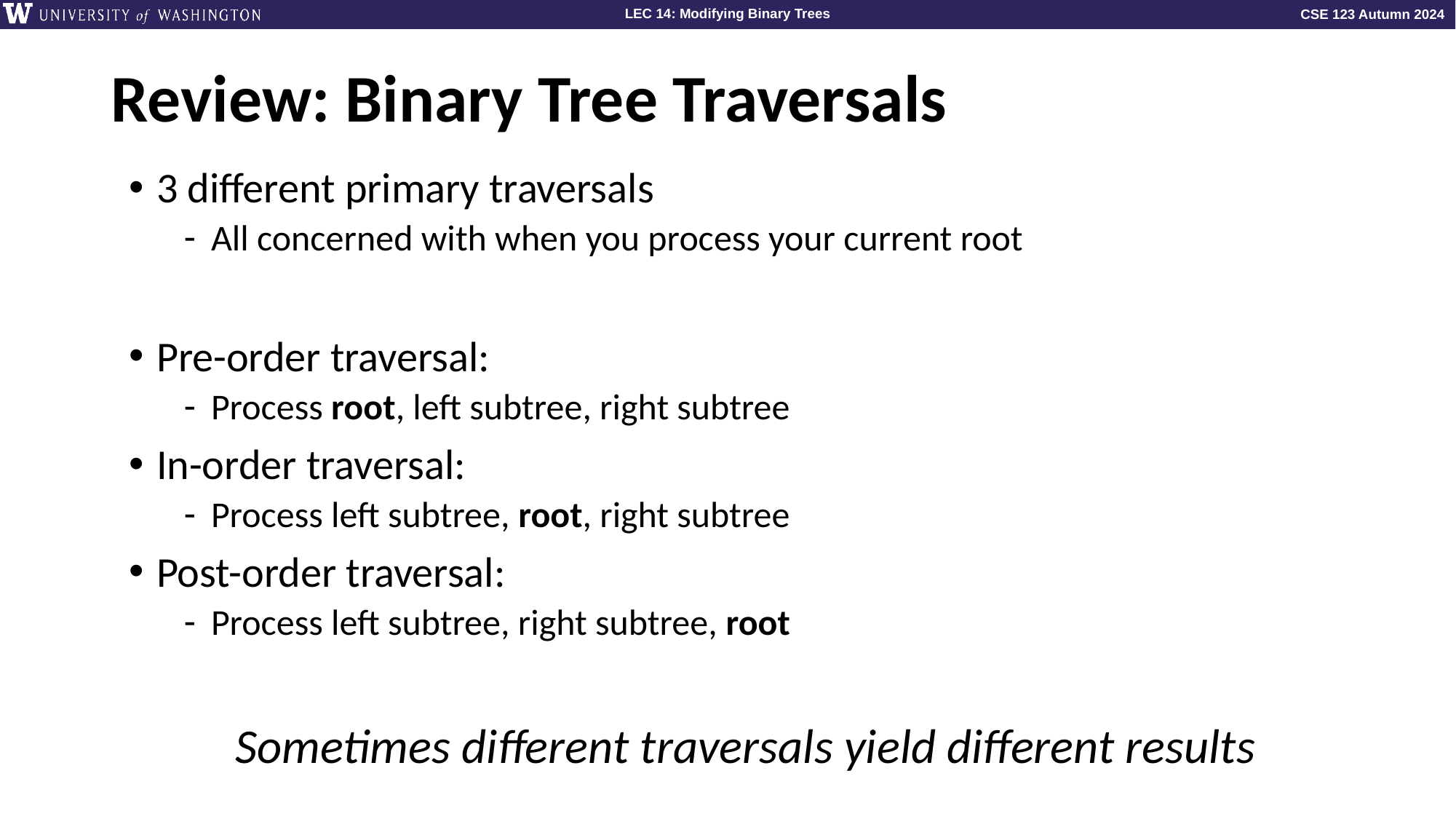

# Review: Binary Tree Traversals
3 different primary traversals
All concerned with when you process your current root

Pre-order traversal:
Process root, left subtree, right subtree
In-order traversal:
Process left subtree, root, right subtree
Post-order traversal:
Process left subtree, right subtree, root
Sometimes different traversals yield different results